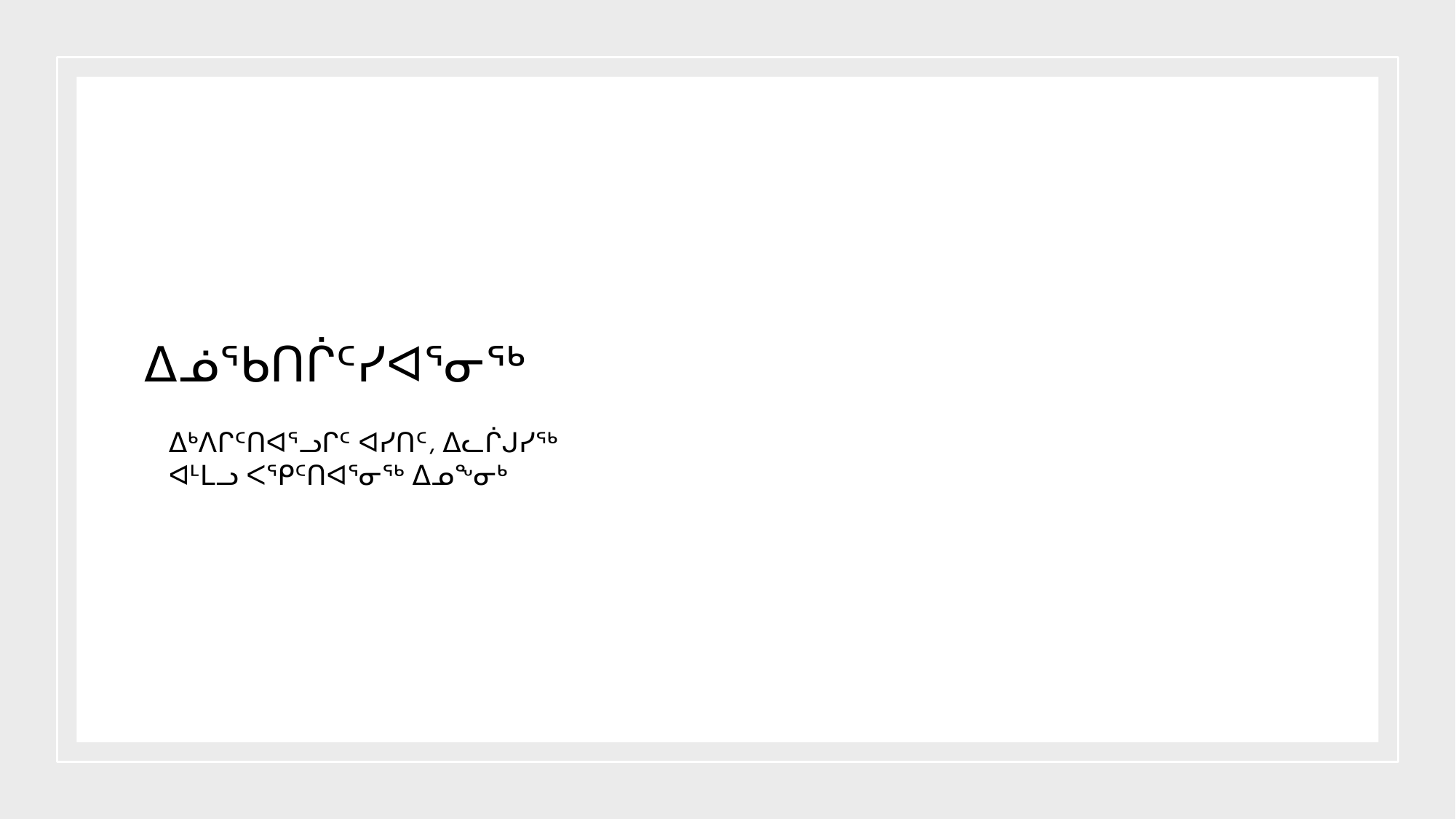

# ᐃᓅᖃᑎᒌᑦᓯᐊᕐᓂᖅ
ᐃᒃᐱᒋᑦᑎᐊᕐᓗᒋᑦ ᐊᓯᑎᑦ, ᐃᓚᒌᒍᓯᖅ ᐊᒻᒪᓗ ᐸᕿᑦᑎᐊᕐᓂᖅ ᐃᓄᖕᓂᒃ